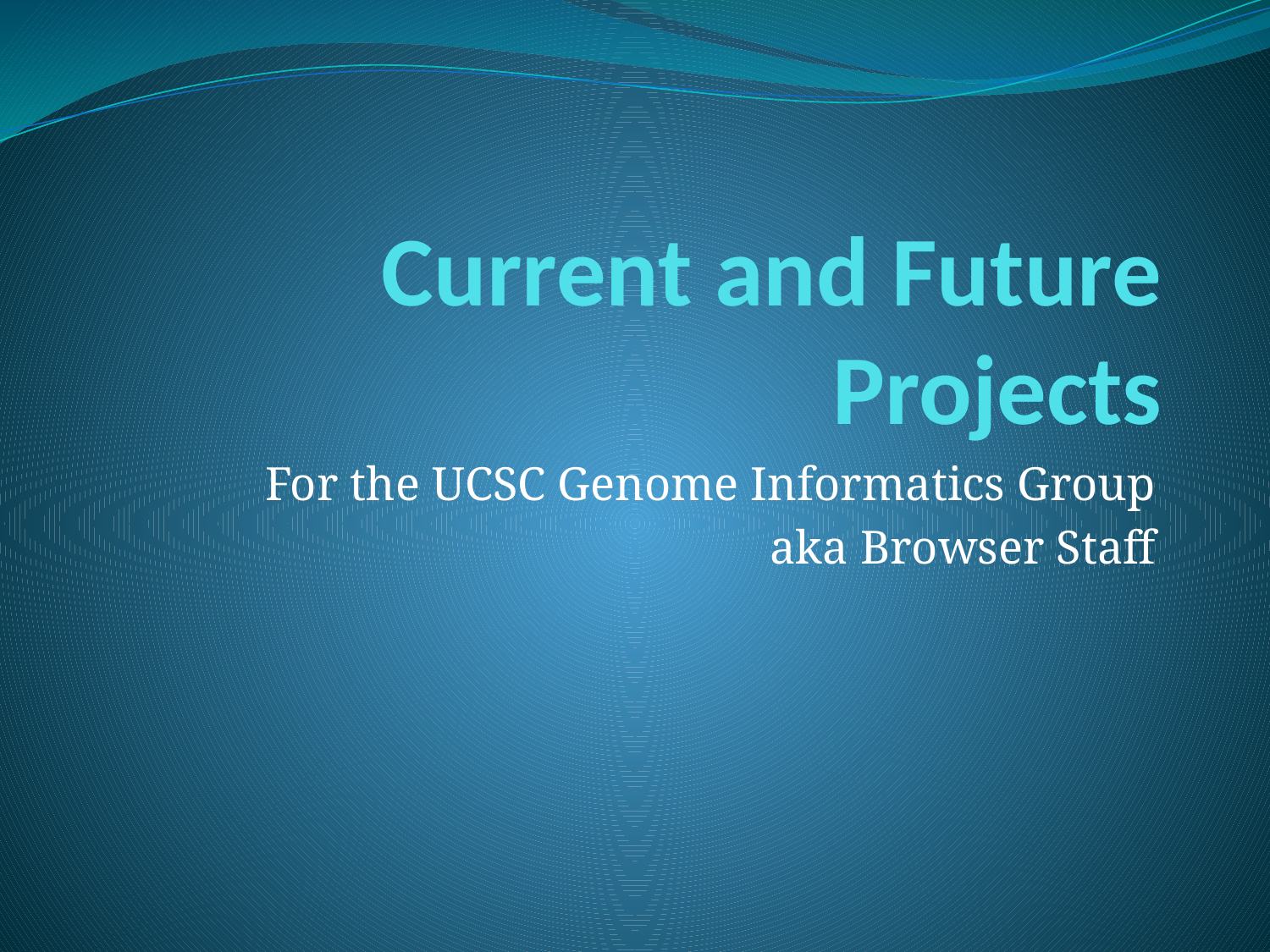

# Current and Future Projects
For the UCSC Genome Informatics Group
aka Browser Staff